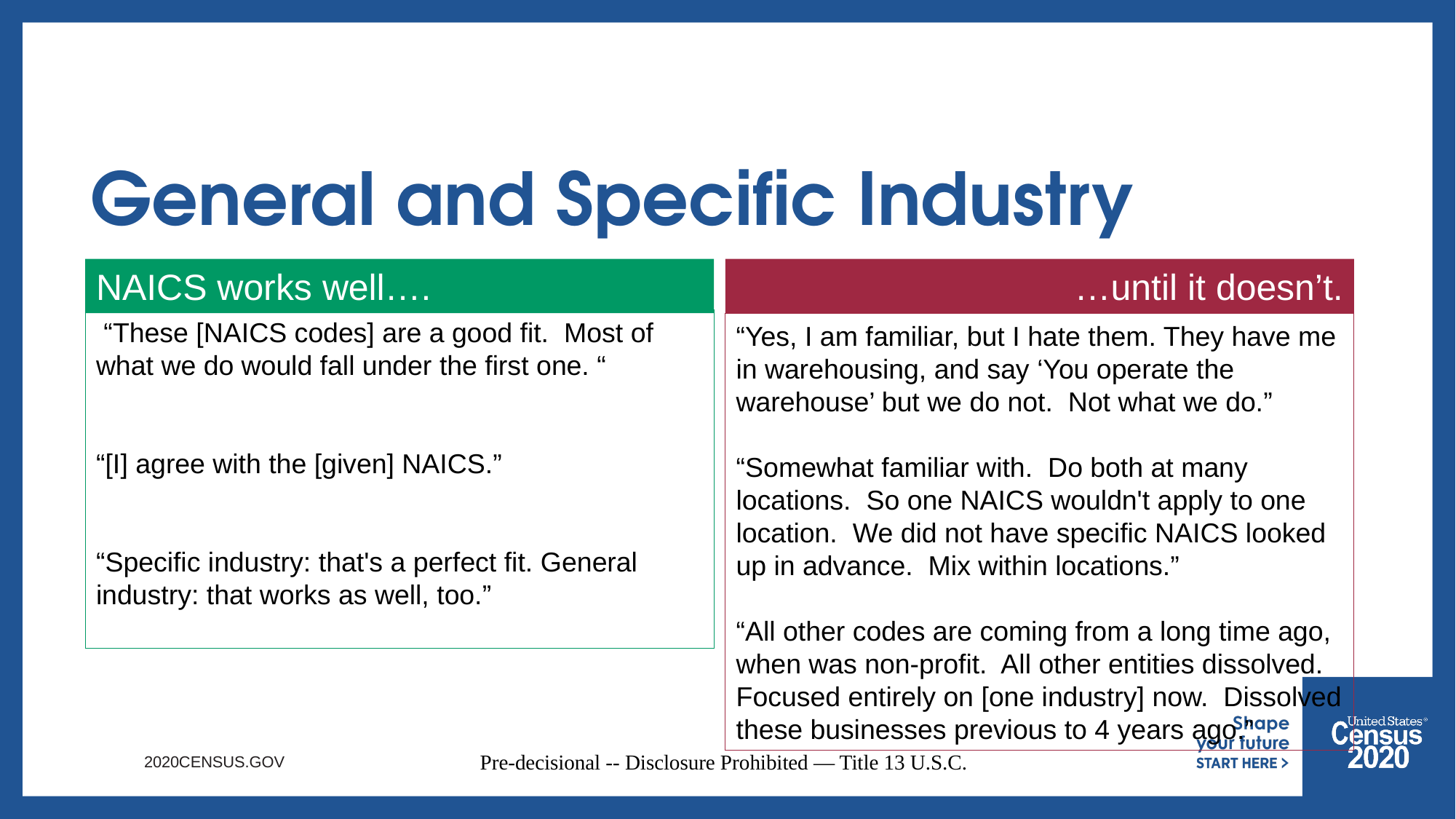

# General and Specific Industry
…until it doesn’t.
NAICS works well….
 “These [NAICS codes] are a good fit.  Most of what we do would fall under the first one. “

“[I] agree with the [given] NAICS.”

“Specific industry: that's a perfect fit. General industry: that works as well, too.”

“Yes, I am familiar, but I hate them. They have me in warehousing, and say ‘You operate the warehouse’ but we do not.  Not what we do.”

“Somewhat familiar with.  Do both at many locations.  So one NAICS wouldn't apply to one location.  We did not have specific NAICS looked up in advance.  Mix within locations.”

“All other codes are coming from a long time ago, when was non-profit.  All other entities dissolved.  Focused entirely on [one industry] now.  Dissolved these businesses previous to 4 years ago.”
Pre-decisional -- Disclosure Prohibited — Title 13 U.S.C.